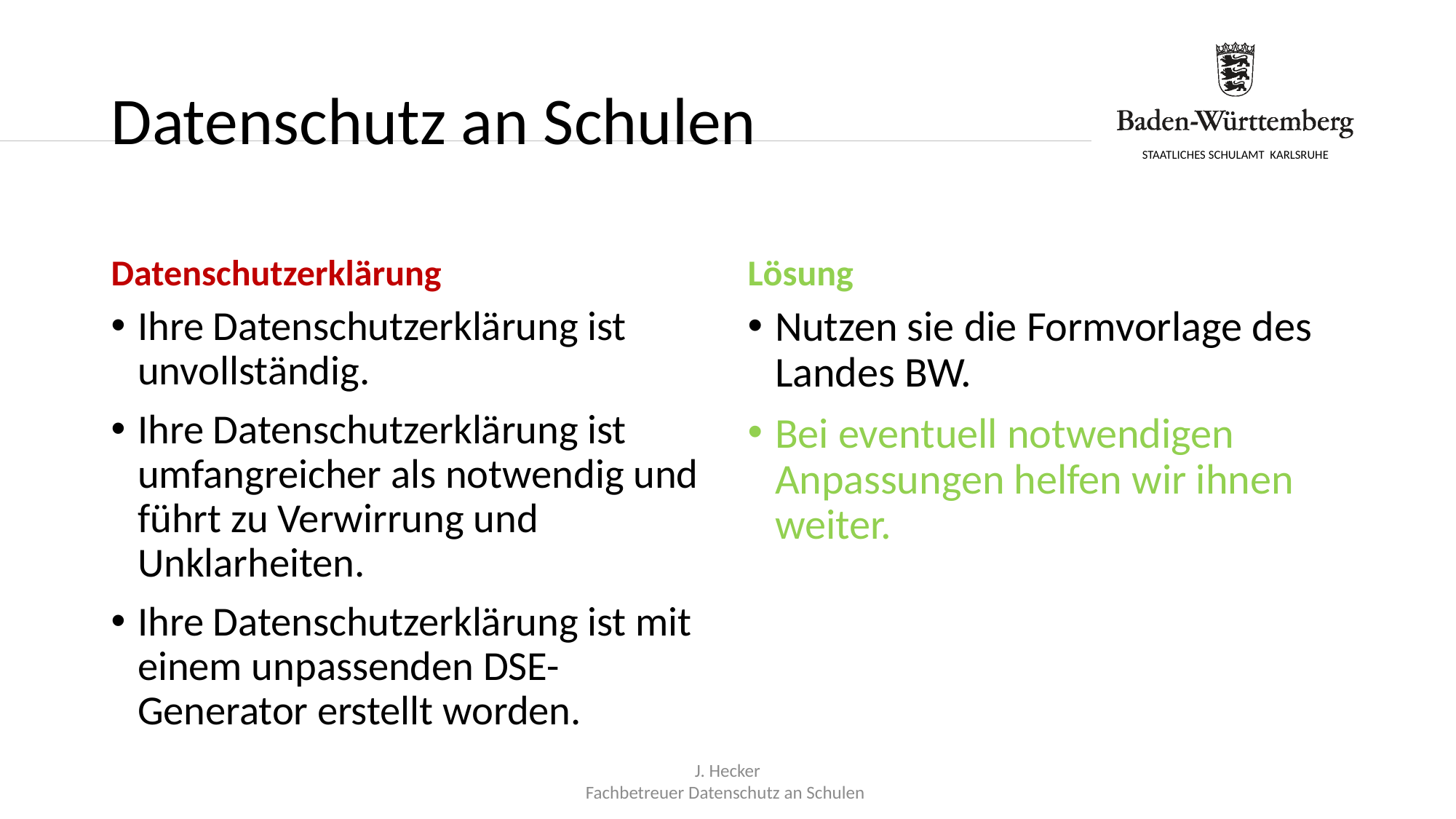

# Datenschutz an Schulen
Datenschutzerklärung
Lösung
Ihre Datenschutzerklärung ist unvollständig.
Ihre Datenschutzerklärung ist umfangreicher als notwendig und führt zu Verwirrung und Unklarheiten.
Ihre Datenschutzerklärung ist mit einem unpassenden DSE-Generator erstellt worden.
Nutzen sie die Formvorlage des Landes BW.
Bei eventuell notwendigen Anpassungen helfen wir ihnen weiter.
J. Hecker
Fachbetreuer Datenschutz an Schulen